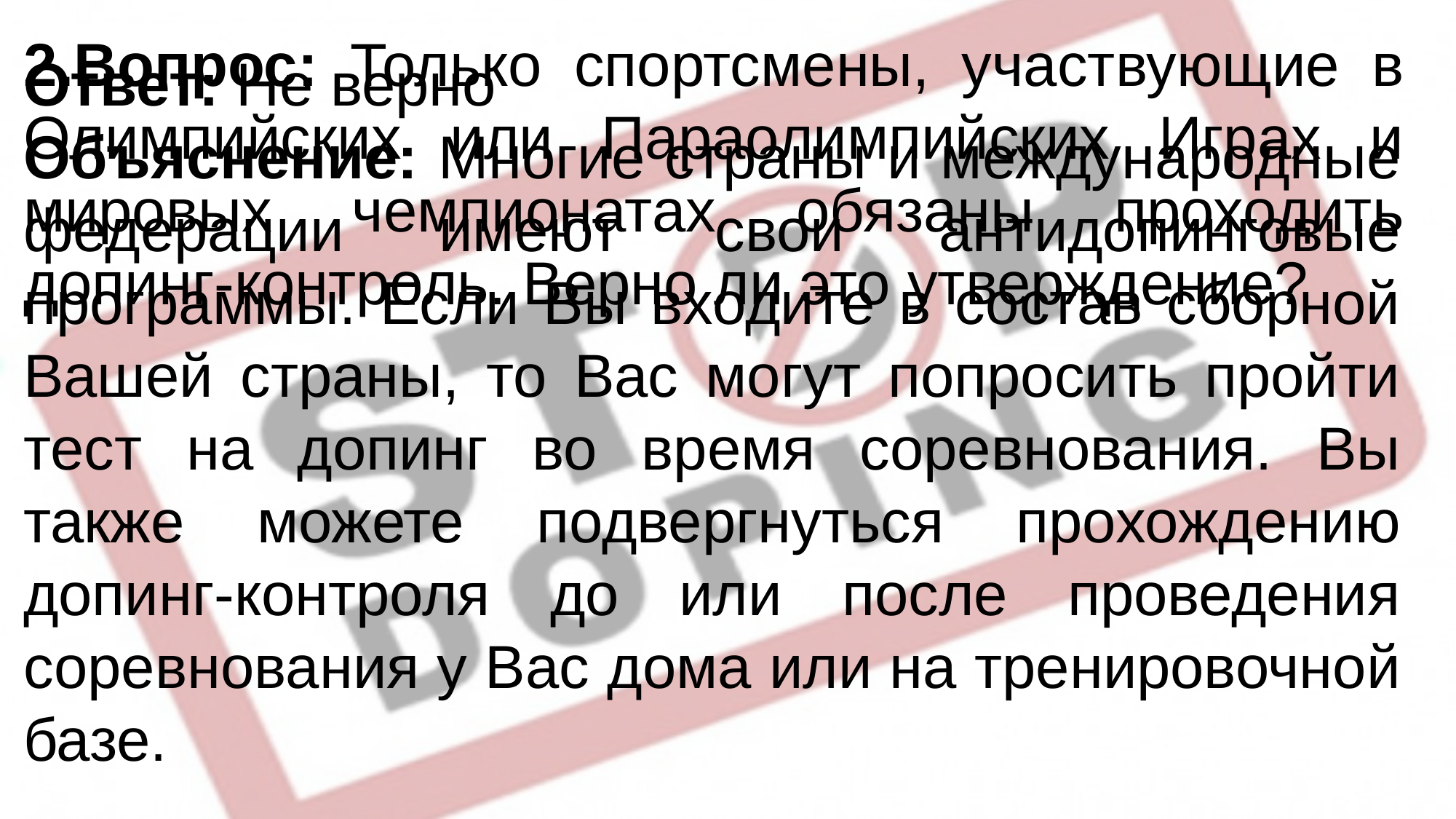

2.Вопрос: Только спортсмены, участвующие в Олимпийских или Параолимпийских Играх и мировых чемпионатах обязаны проходить допинг-контроль. Верно ли это утверждение?
Ответ: Не верно
Объяснение: Многие страны и международные федерации имеют свои антидопинговые программы. Если Вы входите в состав сборной Вашей страны, то Вас могут попросить пройти тест на допинг во время соревнования. Вы также можете подвергнуться прохождению допинг-контроля до или после проведения соревнования у Вас дома или на тренировочной базе.